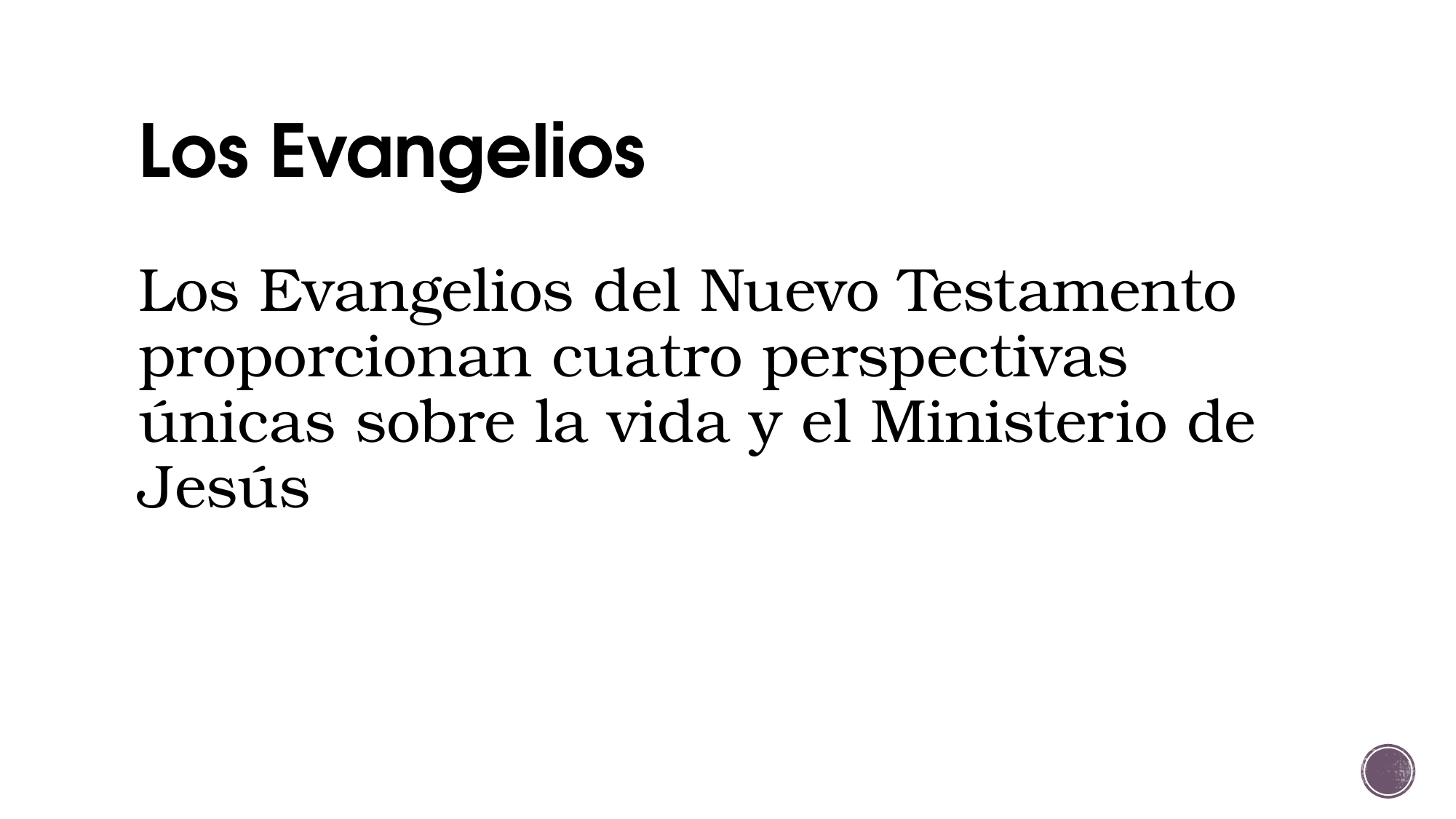

# Los Evangelios
Los Evangelios del Nuevo Testamento proporcionan cuatro perspectivas únicas sobre la vida y el Ministerio de Jesús